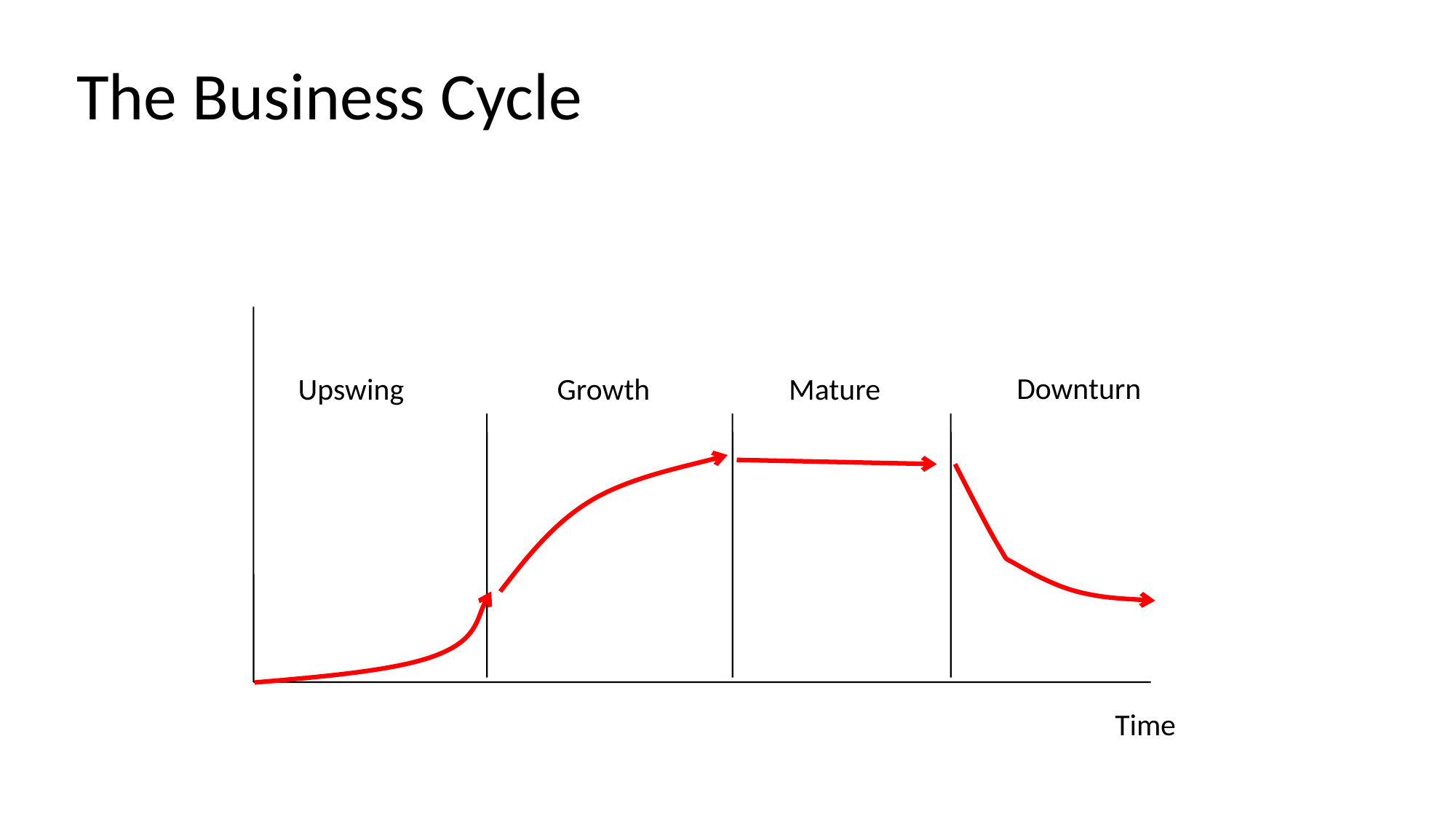

# The Business Cycle

Downturn
Upswing
Growth
Mature

Time